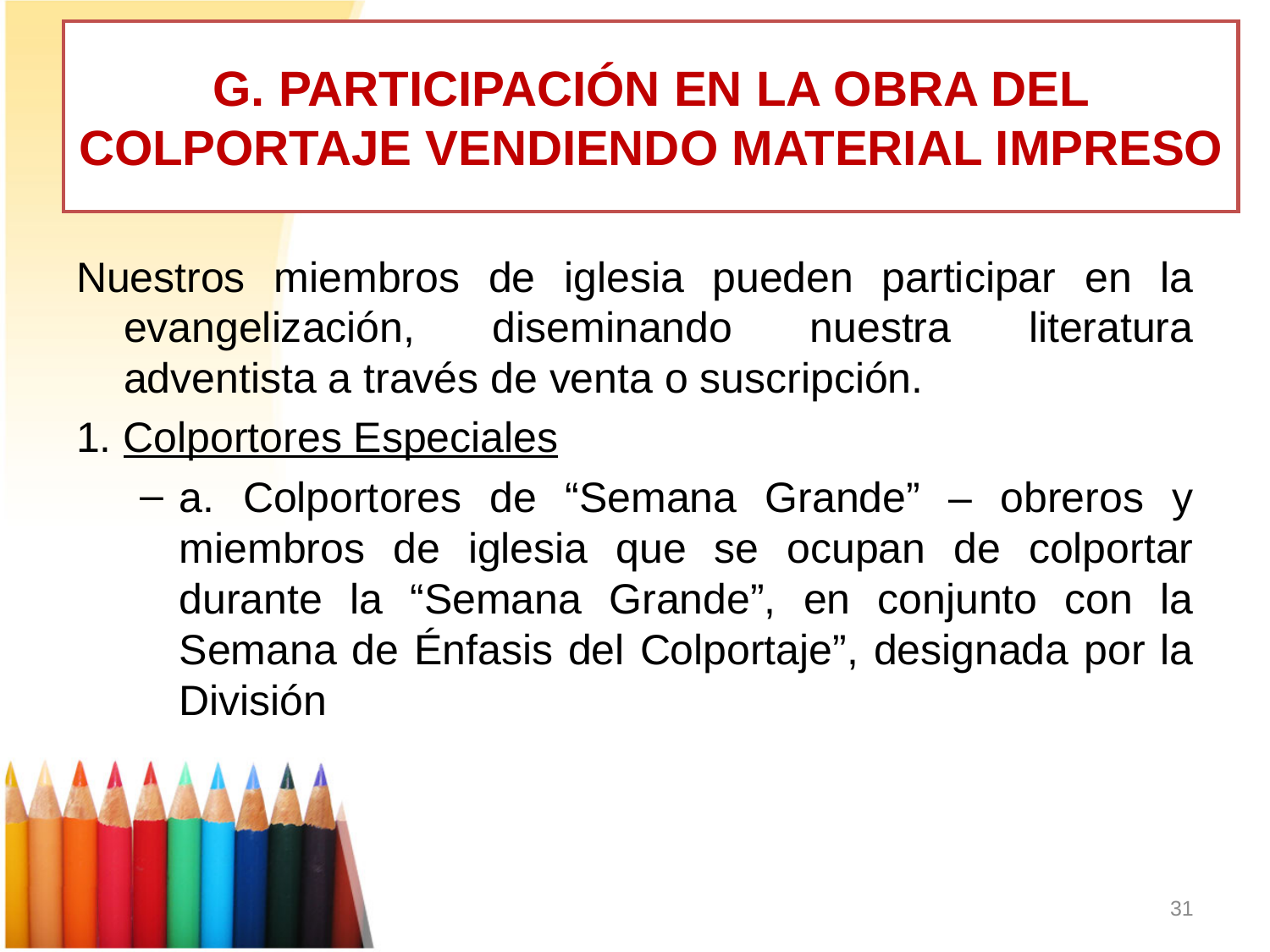

# G. PARTICIPACIÓN EN LA OBRA DEL COLPORTAJE VENDIENDO MATERIAL IMPRESO
Nuestros miembros de iglesia pueden participar en la evangelización, diseminando nuestra literatura adventista a través de venta o suscripción.
1. Colportores Especiales
a. Colportores de “Semana Grande” – obreros y miembros de iglesia que se ocupan de colportar durante la “Semana Grande”, en conjunto con la Semana de Énfasis del Colportaje”, designada por la División

31